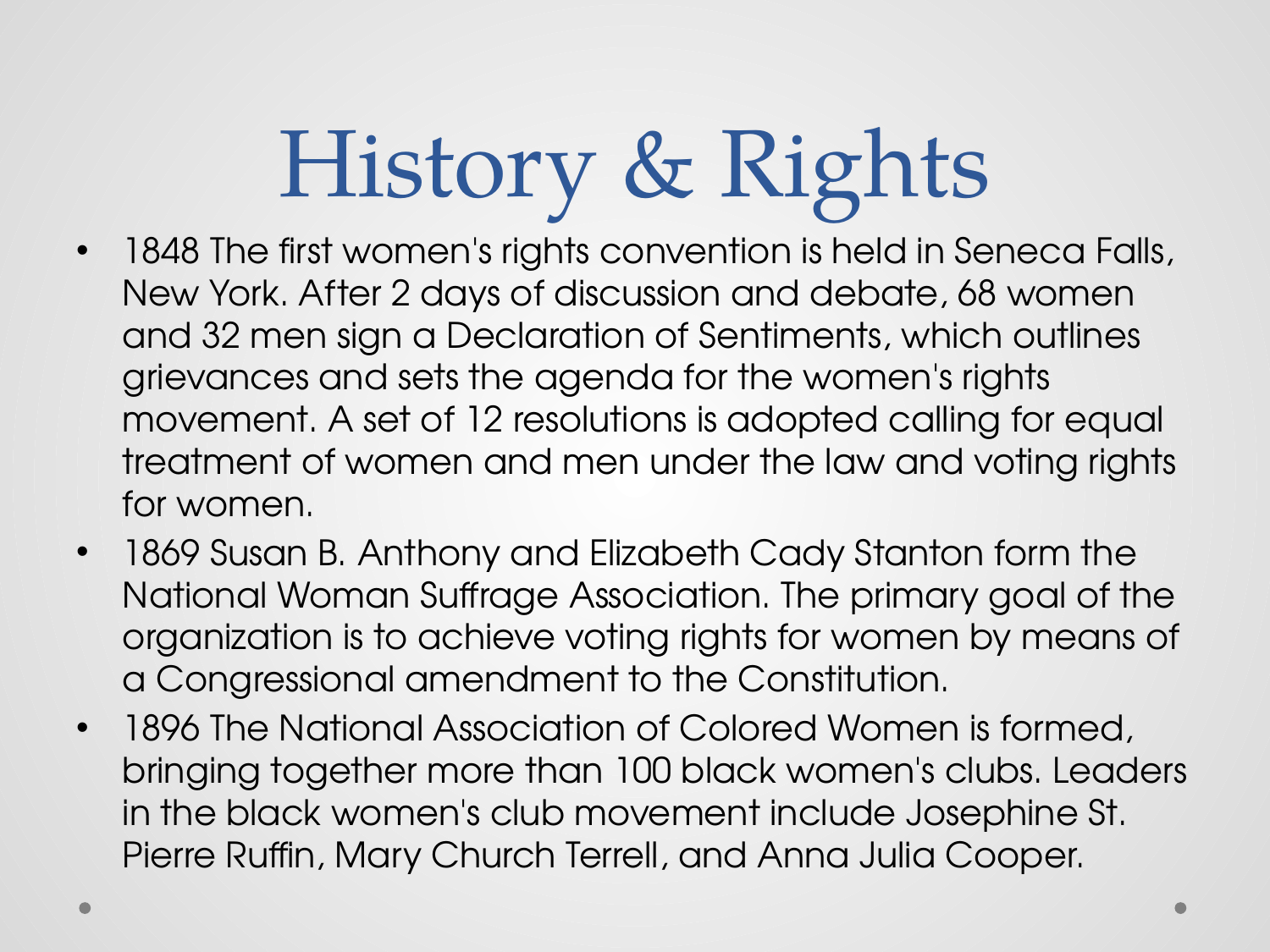

# History & Rights
1848 The first women's rights convention is held in Seneca Falls, New York. After 2 days of discussion and debate, 68 women and 32 men sign a Declaration of Sentiments, which outlines grievances and sets the agenda for the women's rights movement. A set of 12 resolutions is adopted calling for equal treatment of women and men under the law and voting rights for women.
1869 Susan B. Anthony and Elizabeth Cady Stanton form the National Woman Suffrage Association. The primary goal of the organization is to achieve voting rights for women by means of a Congressional amendment to the Constitution.
1896 The National Association of Colored Women is formed, bringing together more than 100 black women's clubs. Leaders in the black women's club movement include Josephine St. Pierre Ruffin, Mary Church Terrell, and Anna Julia Cooper.